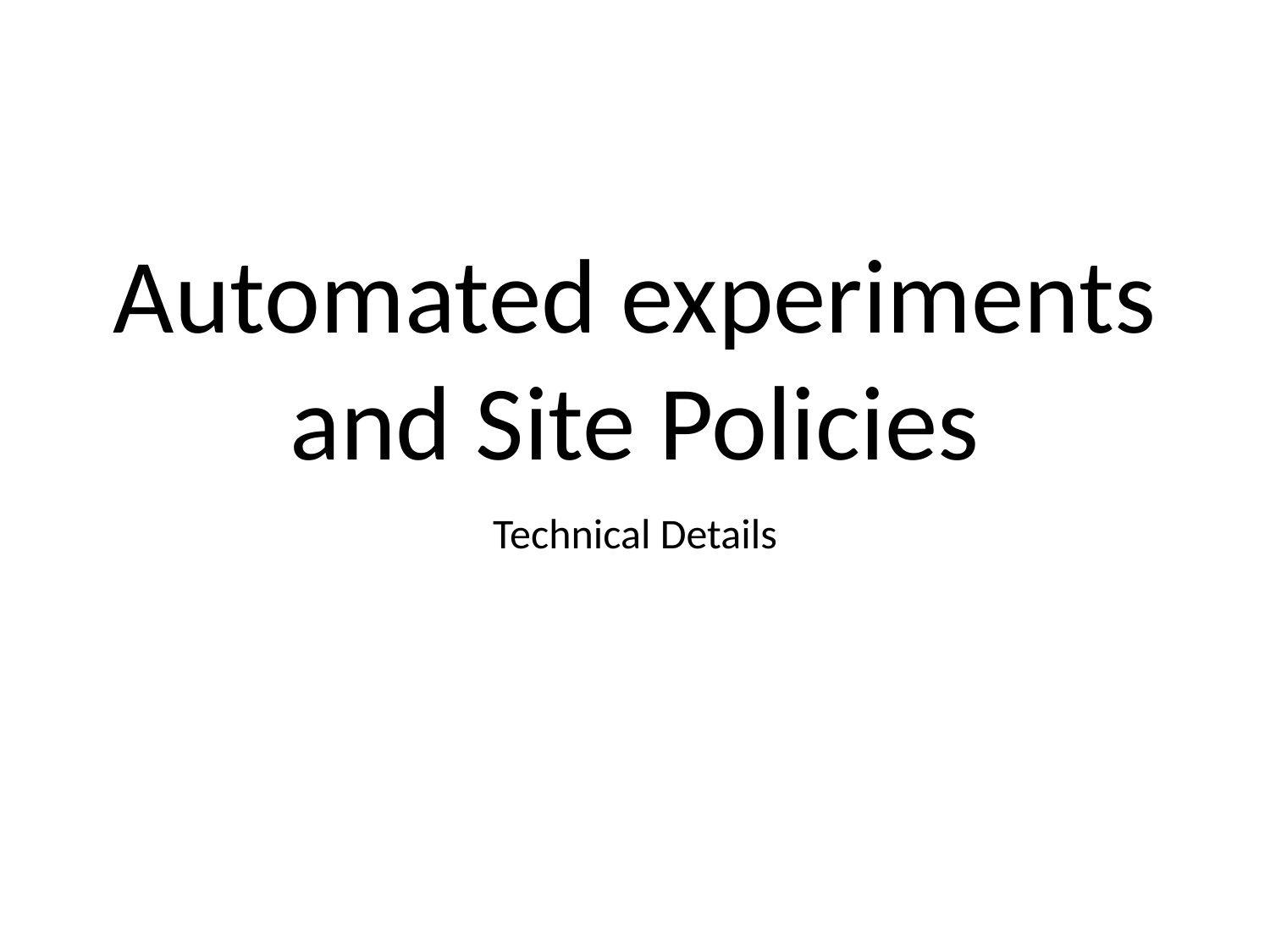

Automated experiments and Site Policies
Technical Details